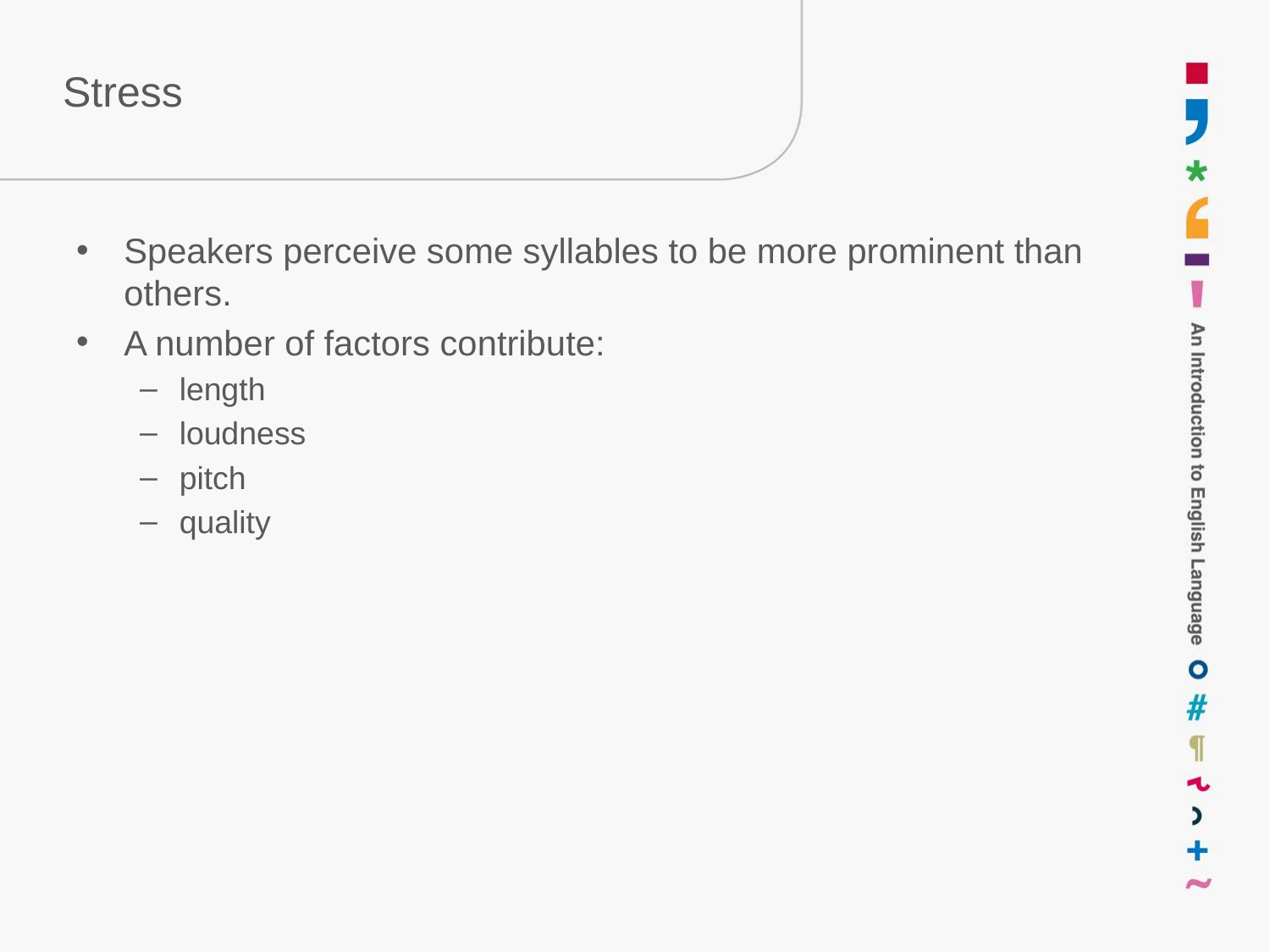

# Stress
Speakers perceive some syllables to be more prominent than others.
A number of factors contribute:
length
loudness
pitch
quality